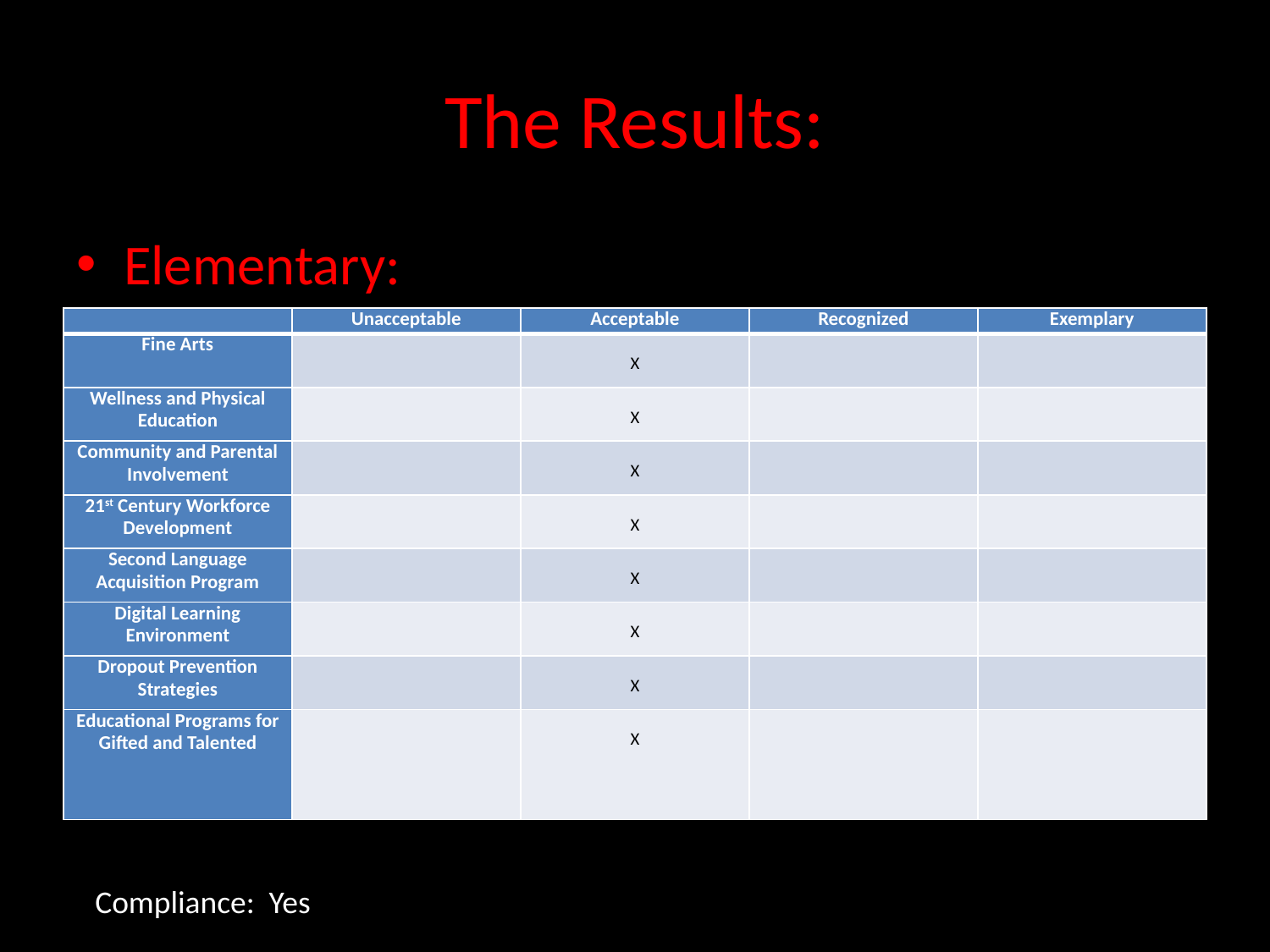

# The Results:
Elementary:

|  | Unacceptable | Acceptable | Recognized | Exemplary |
| --- | --- | --- | --- | --- |
| Fine Arts |  | X |  |  |
| Wellness and Physical Education |  | X |  |  |
| Community and Parental Involvement |  | X |  |  |
| 21st Century Workforce Development |  | X |  |  |
| Second Language Acquisition Program |  | X |  |  |
| Digital Learning Environment |  | X |  |  |
| Dropout Prevention Strategies |  | X |  |  |
| Educational Programs for Gifted and Talented |  | X |  |  |
Compliance:  Yes